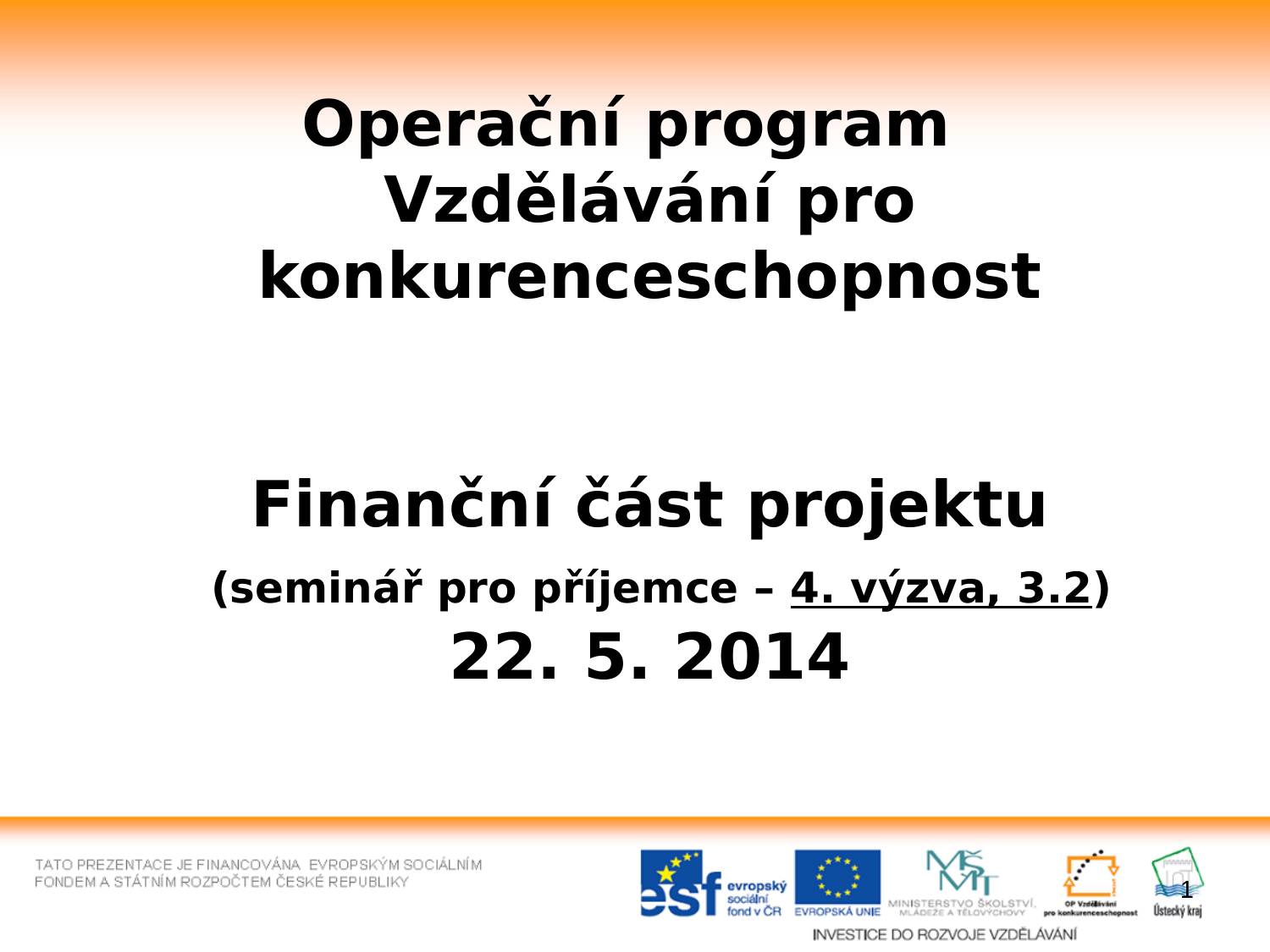

Operační program
Vzdělávání pro konkurenceschopnost
Finanční část projektu
 (seminář pro příjemce – 4. výzva, 3.2)
22. 5. 2014

1